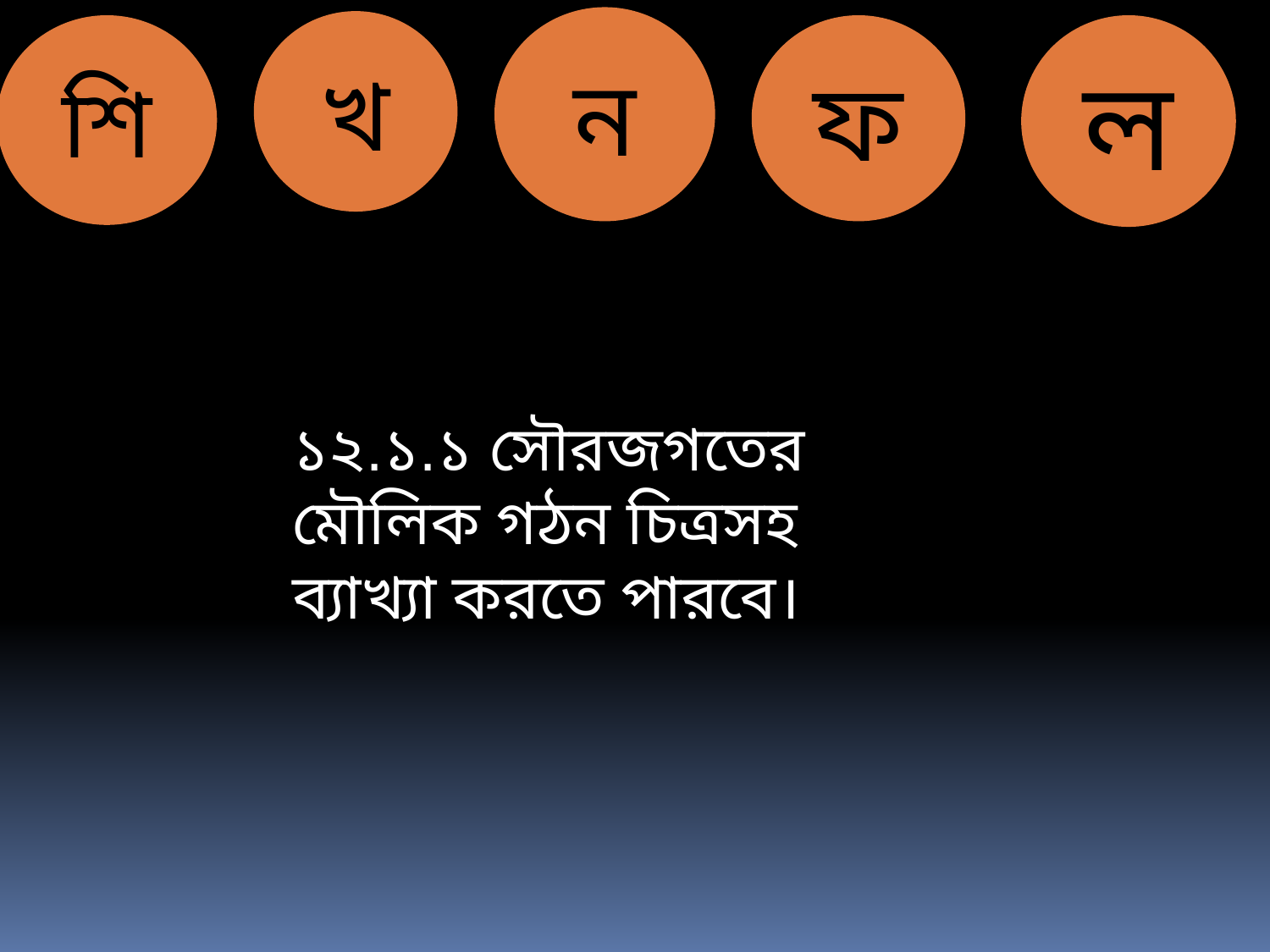

ন
খ
শি
ল
ফ
১২.১.১ সৌরজগতের মৌলিক গঠন চিত্রসহ ব্যাখ্যা করতে পারবে।